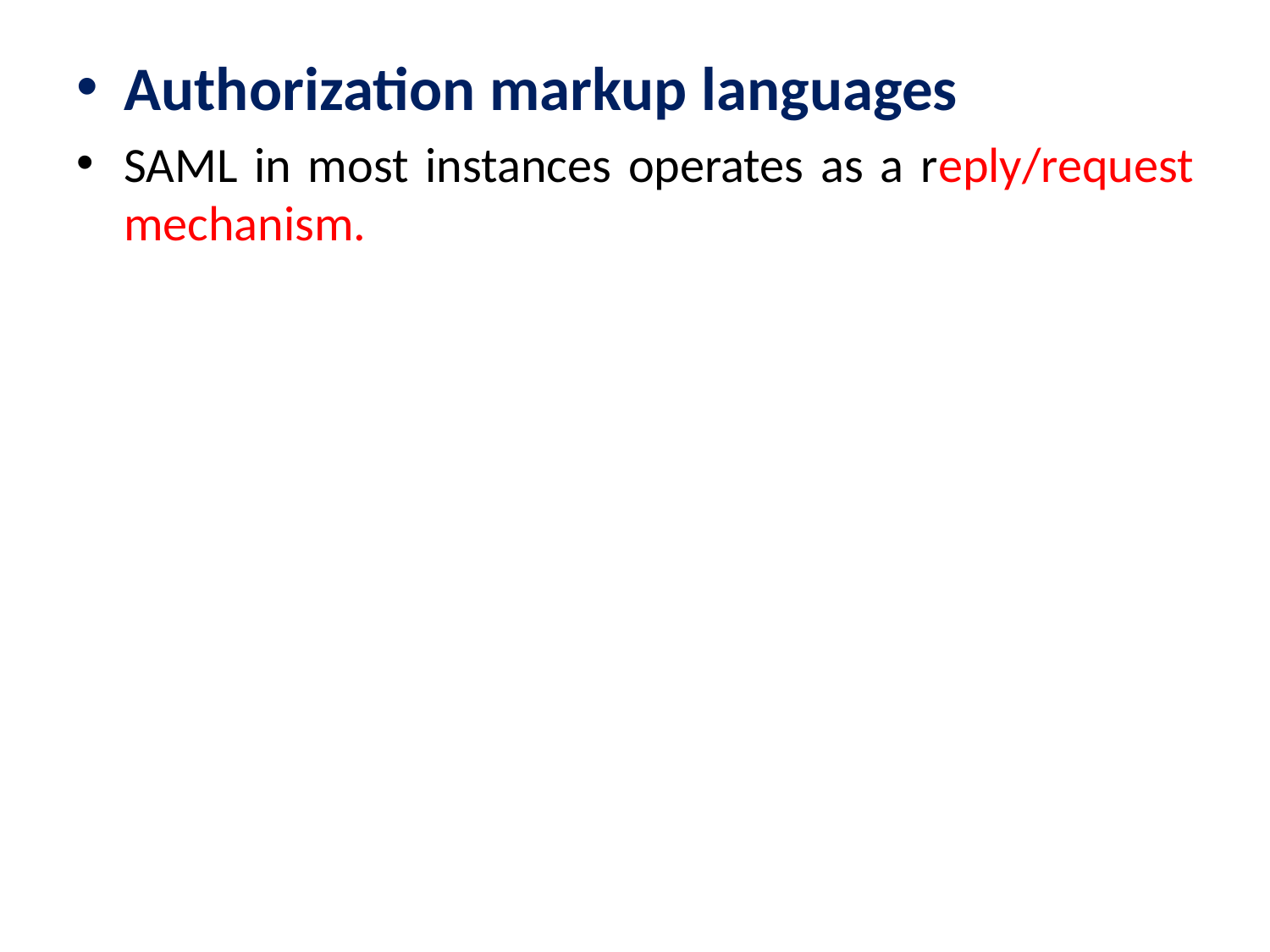

Authorization markup languages
SAML in most instances operates as a reply/request mechanism.